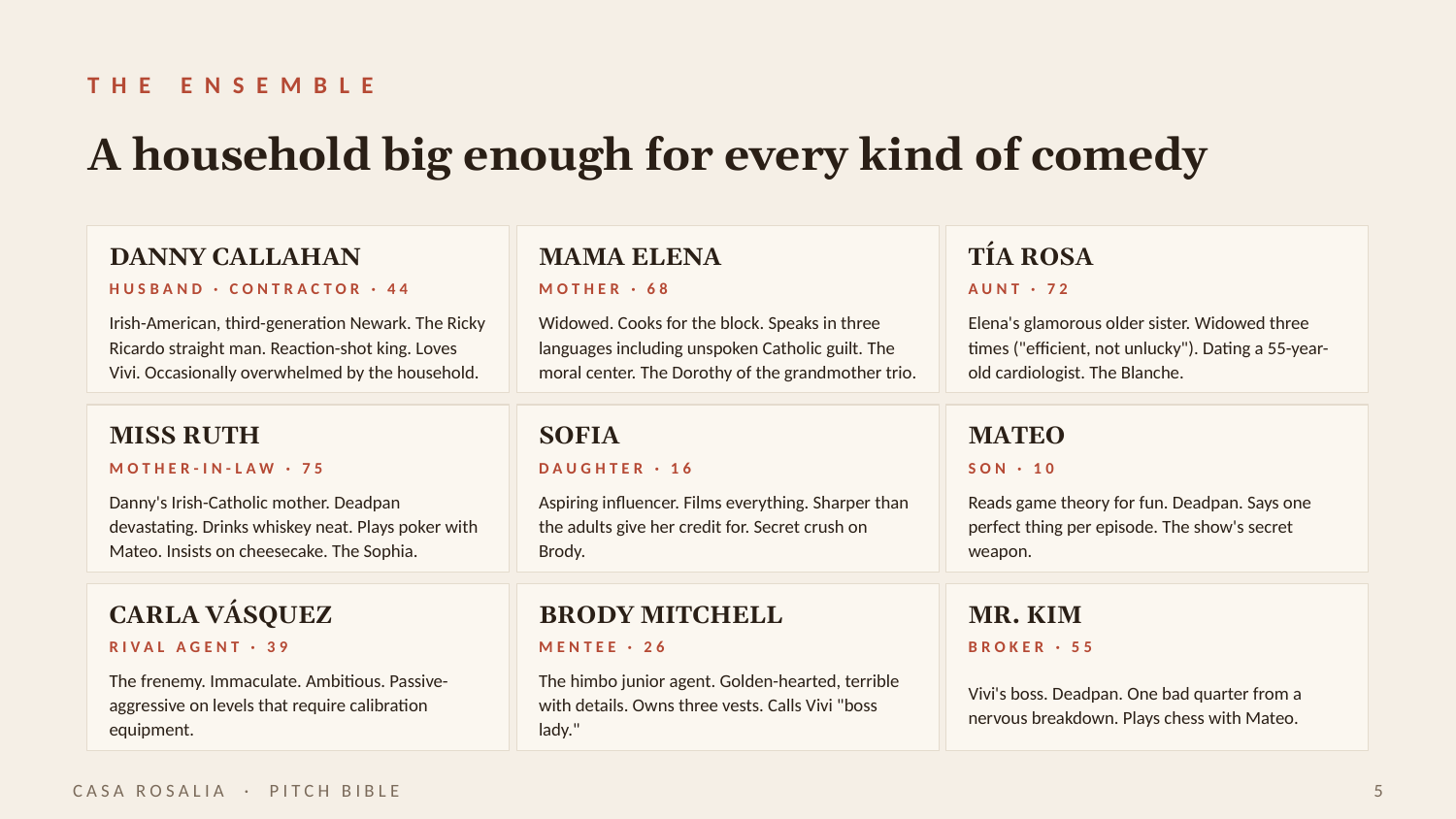

THE ENSEMBLE
A household big enough for every kind of comedy

DANNY CALLAHAN
MAMA ELENA
TÍA ROSA
HUSBAND · CONTRACTOR · 44
MOTHER · 68
AUNT · 72
Irish-American, third-generation Newark. The Ricky Ricardo straight man. Reaction-shot king. Loves Vivi. Occasionally overwhelmed by the household.
Widowed. Cooks for the block. Speaks in three languages including unspoken Catholic guilt. The moral center. The Dorothy of the grandmother trio.
Elena's glamorous older sister. Widowed three times ("efficient, not unlucky"). Dating a 55-year-old cardiologist. The Blanche.

MISS RUTH
SOFIA
MATEO
MOTHER-IN-LAW · 75
DAUGHTER · 16
SON · 10
Danny's Irish-Catholic mother. Deadpan devastating. Drinks whiskey neat. Plays poker with Mateo. Insists on cheesecake. The Sophia.
Aspiring influencer. Films everything. Sharper than the adults give her credit for. Secret crush on Brody.
Reads game theory for fun. Deadpan. Says one perfect thing per episode. The show's secret weapon.

CARLA VÁSQUEZ
BRODY MITCHELL
MR. KIM
RIVAL AGENT · 39
MENTEE · 26
BROKER · 55
The frenemy. Immaculate. Ambitious. Passive-aggressive on levels that require calibration equipment.
The himbo junior agent. Golden-hearted, terrible with details. Owns three vests. Calls Vivi "boss lady."
Vivi's boss. Deadpan. One bad quarter from a nervous breakdown. Plays chess with Mateo.
CASA ROSALIA  ·  PITCH BIBLE
5